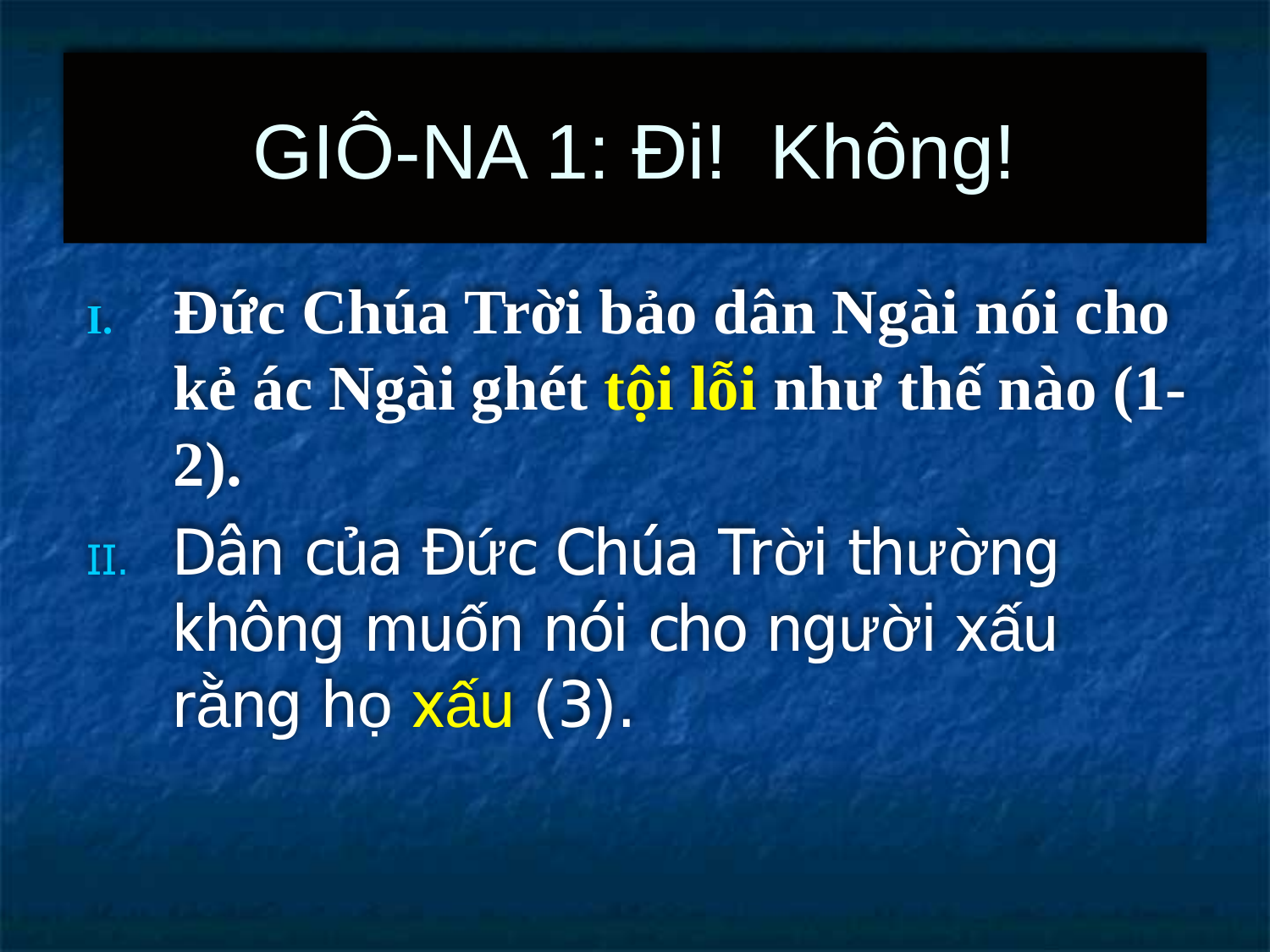

# GIÔ-NA 1: Đi!  Không!
Đức Chúa Trời bảo dân Ngài nói cho kẻ ác Ngài ghét tội lỗi như thế nào (1-2).
Dân của Đức Chúa Trời thường không muốn nói cho người xấu rằng họ xấu (3).